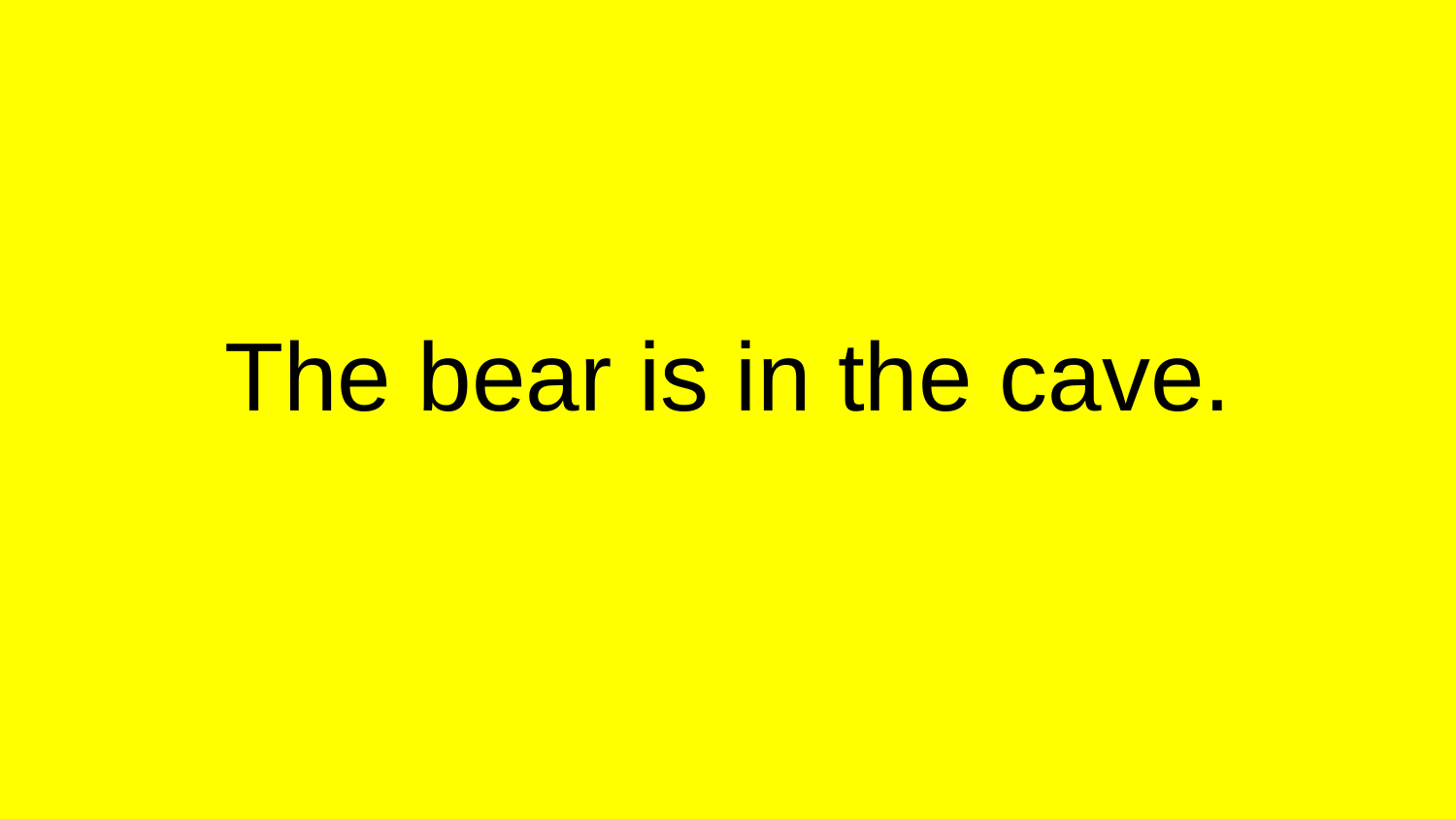

# The bear is in the cave.